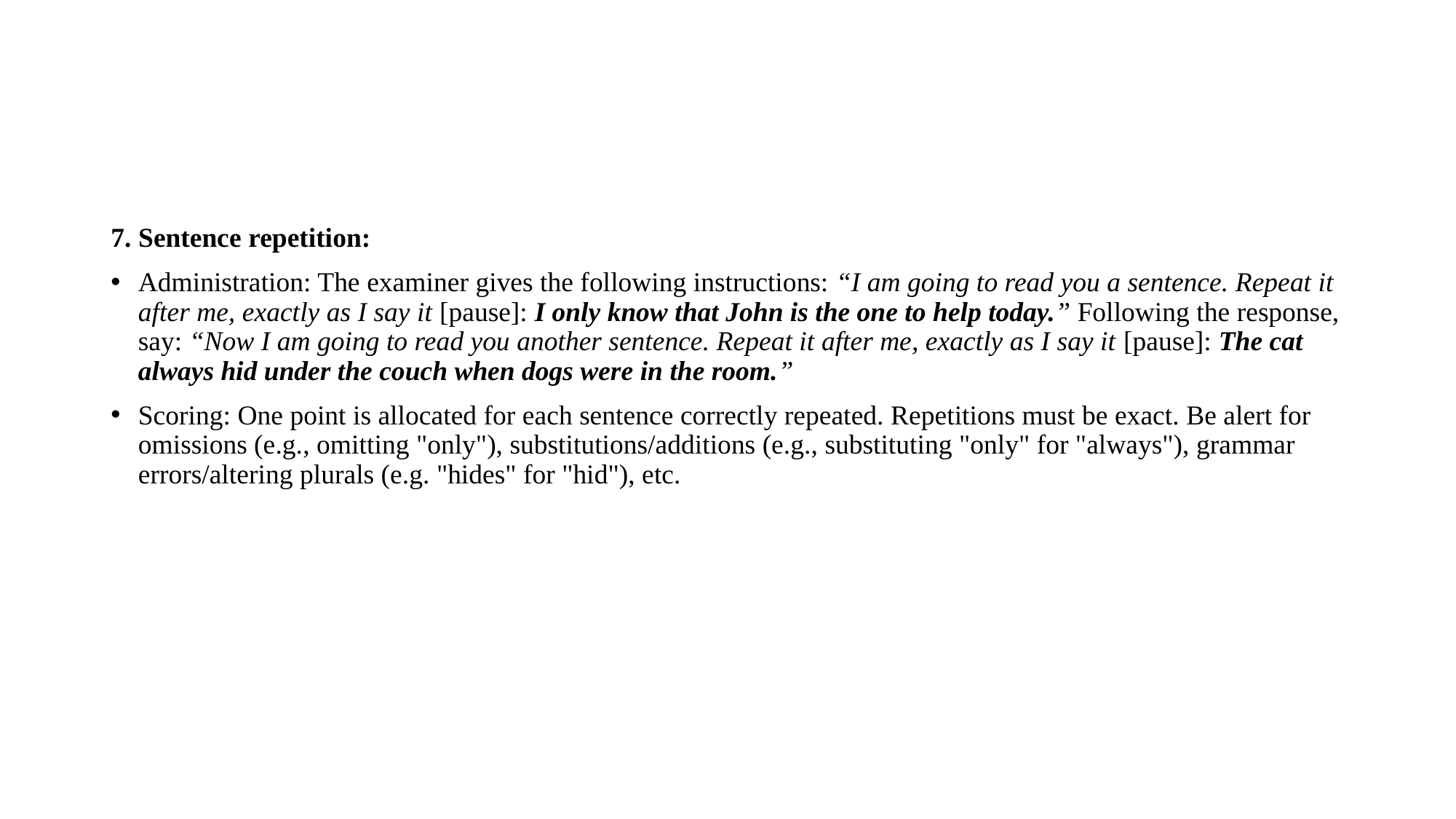

#
7. Sentence repetition:
Administration: The examiner gives the following instructions: “I am going to read you a sentence. Repeat it after me, exactly as I say it [pause]: I only know that John is the one to help today.” Following the response, say: “Now I am going to read you another sentence. Repeat it after me, exactly as I say it [pause]: The cat always hid under the couch when dogs were in the room.”
Scoring: One point is allocated for each sentence correctly repeated. Repetitions must be exact. Be alert for omissions (e.g., omitting "only"), substitutions/additions (e.g., substituting "only" for "always"), grammar errors/altering plurals (e.g. "hides" for "hid"), etc.